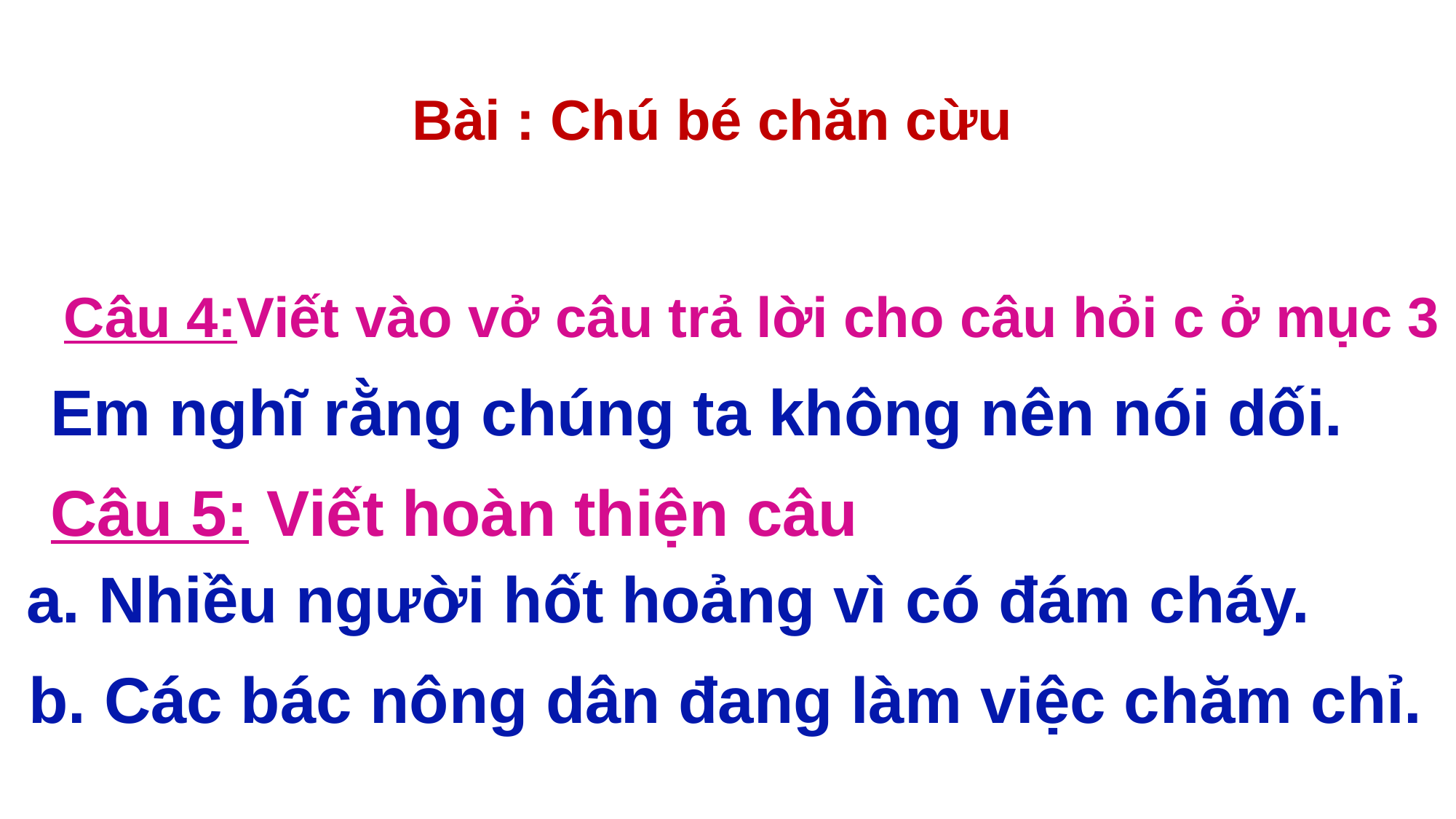

Bài : Chú bé chăn cừu
Câu 4:Viết vào vở câu trả lời cho câu hỏi c ở mục 3

Em nghĩ rằng chúng ta không nên nói dối.
Câu 5: Viết hoàn thiện câu
a. Nhiều người hốt hoảng vì có đám cháy.
 b. Các bác nông dân đang làm việc chăm chỉ.